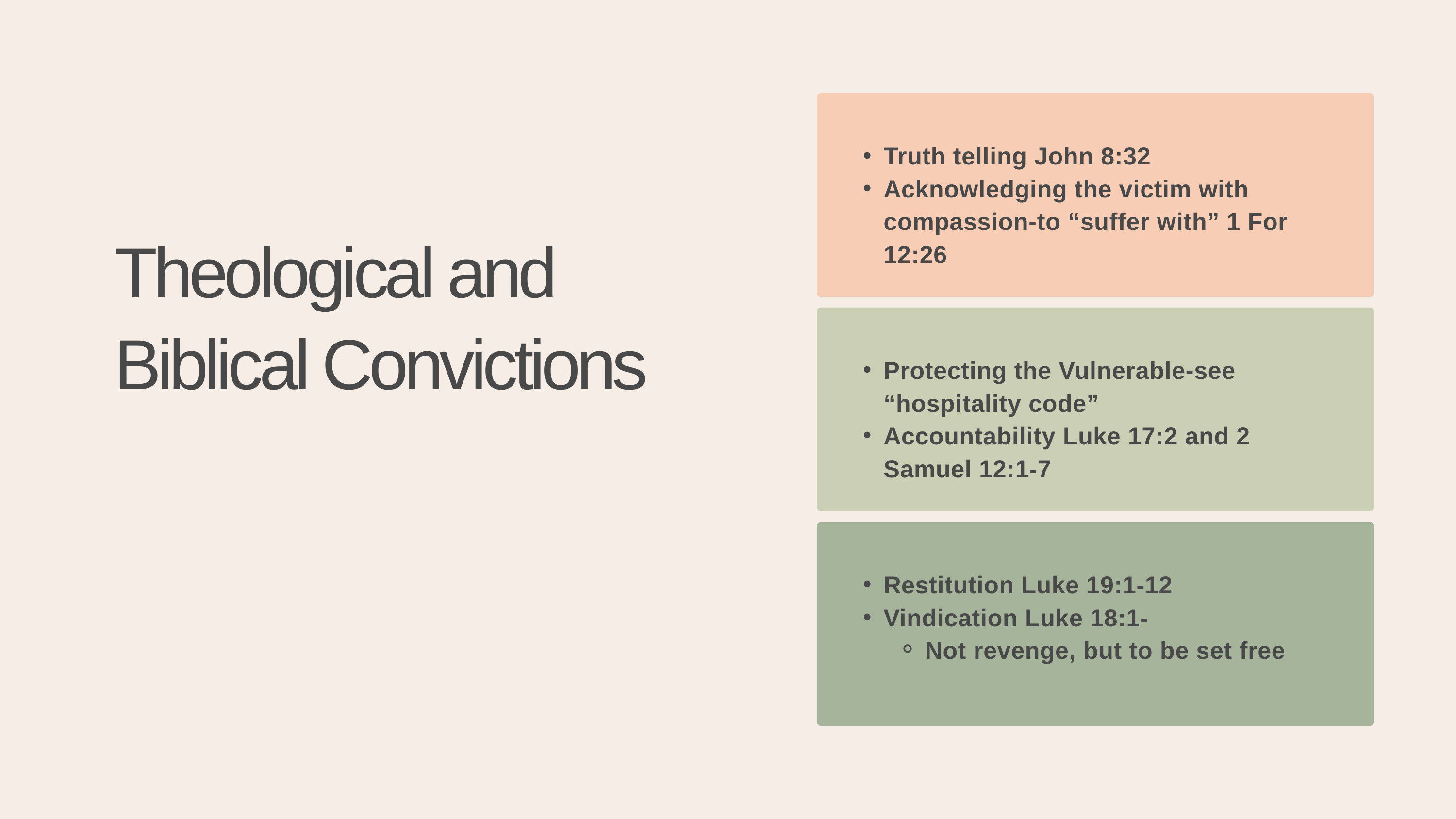

Truth telling John 8:32
Acknowledging the victim with compassion-to “suffer with” 1 For 12:26
Theological and
Biblical Convictions

Protecting the Vulnerable-see “hospitality code”
Accountability Luke 17:2 and 2 Samuel 12:1-7

Restitution Luke 19:1-12
Vindication Luke 18:1-
Not revenge, but to be set free